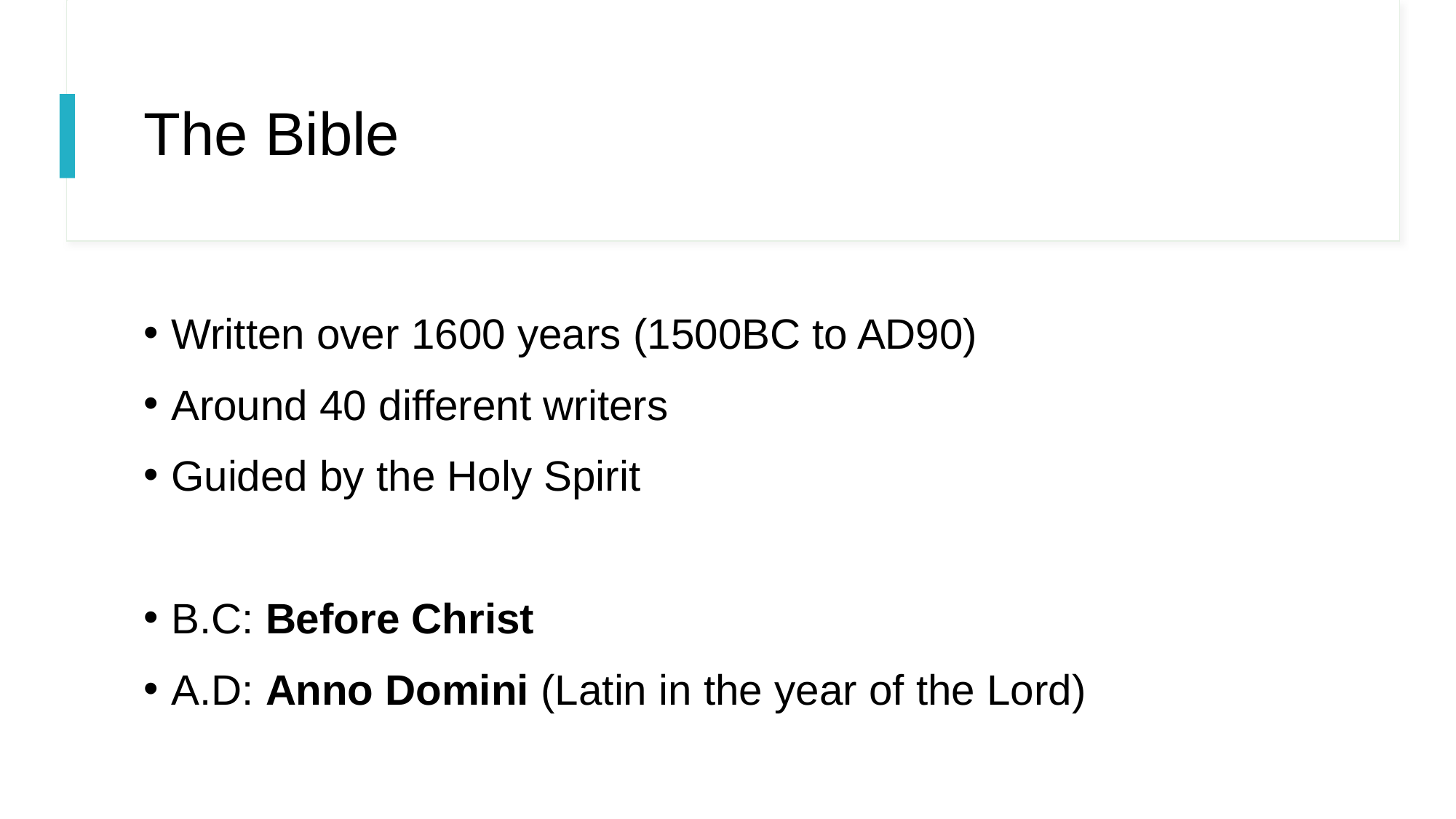

# The Bible
Written over 1600 years (1500BC to AD90)
Around 40 different writers
Guided by the Holy Spirit

B.C: Before Christ
A.D: Anno Domini (Latin in the year of the Lord)